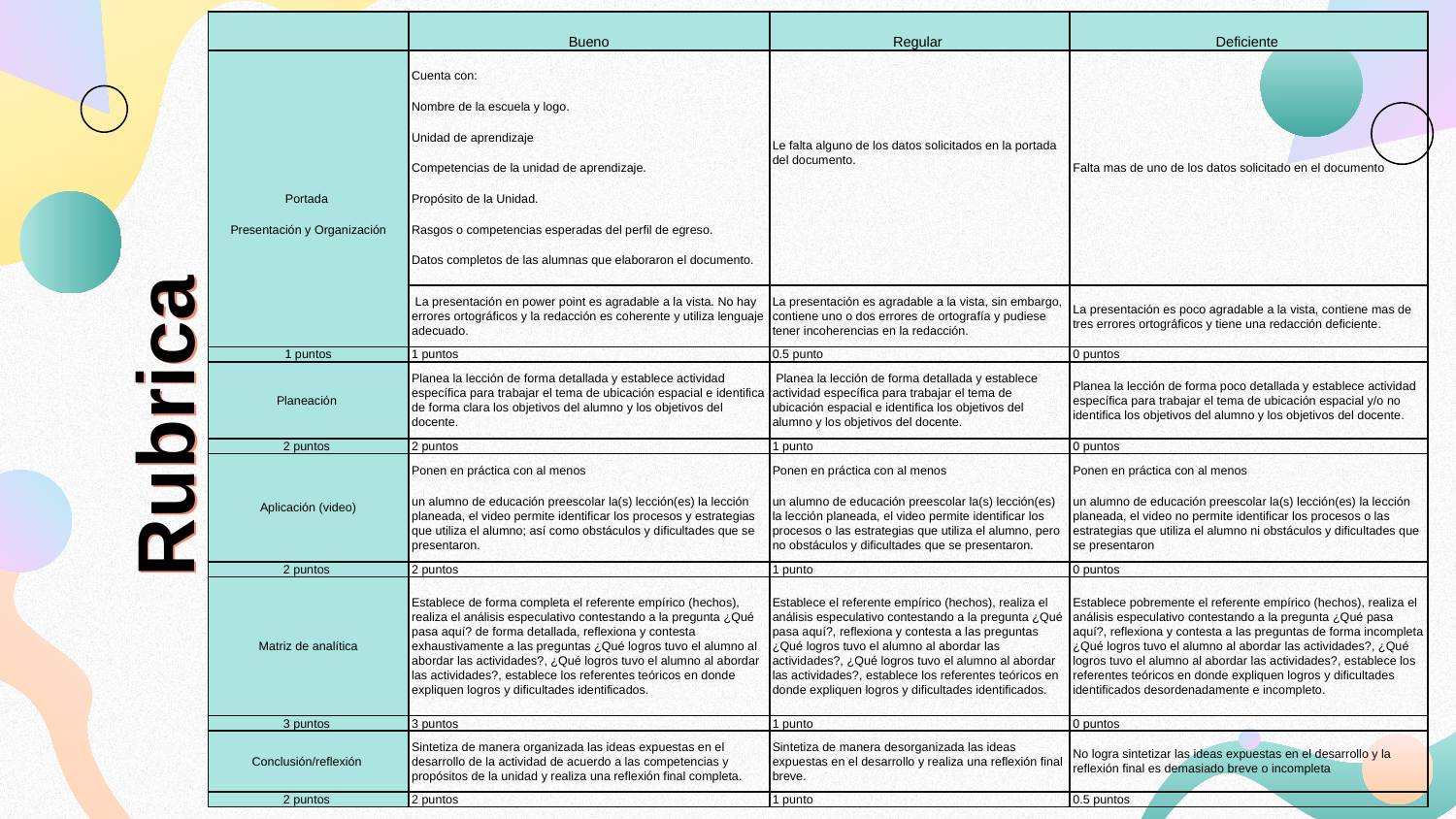

|  | Bueno | Regular | Deficiente |
| --- | --- | --- | --- |
| Portada Presentación y Organización | Cuenta con: Nombre de la escuela y logo. Unidad de aprendizaje Competencias de la unidad de aprendizaje. Propósito de la Unidad. Rasgos o competencias esperadas del perfil de egreso. Datos completos de las alumnas que elaboraron el documento. | Le falta alguno de los datos solicitados en la portada del documento. | Falta mas de uno de los datos solicitado en el documento |
|  | La presentación en power point es agradable a la vista. No hay errores ortográficos y la redacción es coherente y utiliza lenguaje adecuado. | La presentación es agradable a la vista, sin embargo, contiene uno o dos errores de ortografía y pudiese tener incoherencias en la redacción. | La presentación es poco agradable a la vista, contiene mas de tres errores ortográficos y tiene una redacción deficiente. |
| 1 puntos | 1 puntos | 0.5 punto | 0 puntos |
| Planeación | Planea la lección de forma detallada y establece actividad específica para trabajar el tema de ubicación espacial e identifica de forma clara los objetivos del alumno y los objetivos del docente. | Planea la lección de forma detallada y establece actividad específica para trabajar el tema de ubicación espacial e identifica los objetivos del alumno y los objetivos del docente. | Planea la lección de forma poco detallada y establece actividad específica para trabajar el tema de ubicación espacial y/o no identifica los objetivos del alumno y los objetivos del docente. |
| 2 puntos | 2 puntos | 1 punto | 0 puntos |
| Aplicación (video) | Ponen en práctica con al menos un alumno de educación preescolar la(s) lección(es) la lección planeada, el video permite identificar los procesos y estrategias que utiliza el alumno; así como obstáculos y dificultades que se presentaron. | Ponen en práctica con al menos un alumno de educación preescolar la(s) lección(es) la lección planeada, el video permite identificar los procesos o las estrategias que utiliza el alumno, pero no obstáculos y dificultades que se presentaron. | Ponen en práctica con al menos un alumno de educación preescolar la(s) lección(es) la lección planeada, el video no permite identificar los procesos o las estrategias que utiliza el alumno ni obstáculos y dificultades que se presentaron |
| 2 puntos | 2 puntos | 1 punto | 0 puntos |
| Matriz de analítica | Establece de forma completa el referente empírico (hechos), realiza el análisis especulativo contestando a la pregunta ¿Qué pasa aquí? de forma detallada, reflexiona y contesta exhaustivamente a las preguntas ¿Qué logros tuvo el alumno al abordar las actividades?, ¿Qué logros tuvo el alumno al abordar las actividades?, establece los referentes teóricos en donde expliquen logros y dificultades identificados. | Establece el referente empírico (hechos), realiza el análisis especulativo contestando a la pregunta ¿Qué pasa aquí?, reflexiona y contesta a las preguntas ¿Qué logros tuvo el alumno al abordar las actividades?, ¿Qué logros tuvo el alumno al abordar las actividades?, establece los referentes teóricos en donde expliquen logros y dificultades identificados. | Establece pobremente el referente empírico (hechos), realiza el análisis especulativo contestando a la pregunta ¿Qué pasa aquí?, reflexiona y contesta a las preguntas de forma incompleta ¿Qué logros tuvo el alumno al abordar las actividades?, ¿Qué logros tuvo el alumno al abordar las actividades?, establece los referentes teóricos en donde expliquen logros y dificultades identificados desordenadamente e incompleto. |
| 3 puntos | 3 puntos | 1 punto | 0 puntos |
| Conclusión/reflexión | Sintetiza de manera organizada las ideas expuestas en el desarrollo de la actividad de acuerdo a las competencias y propósitos de la unidad y realiza una reflexión final completa. | Sintetiza de manera desorganizada las ideas expuestas en el desarrollo y realiza una reflexión final breve. | No logra sintetizar las ideas expuestas en el desarrollo y la reflexión final es demasiado breve o incompleta |
| 2 puntos | 2 puntos | 1 punto | 0.5 puntos |
Rubrica